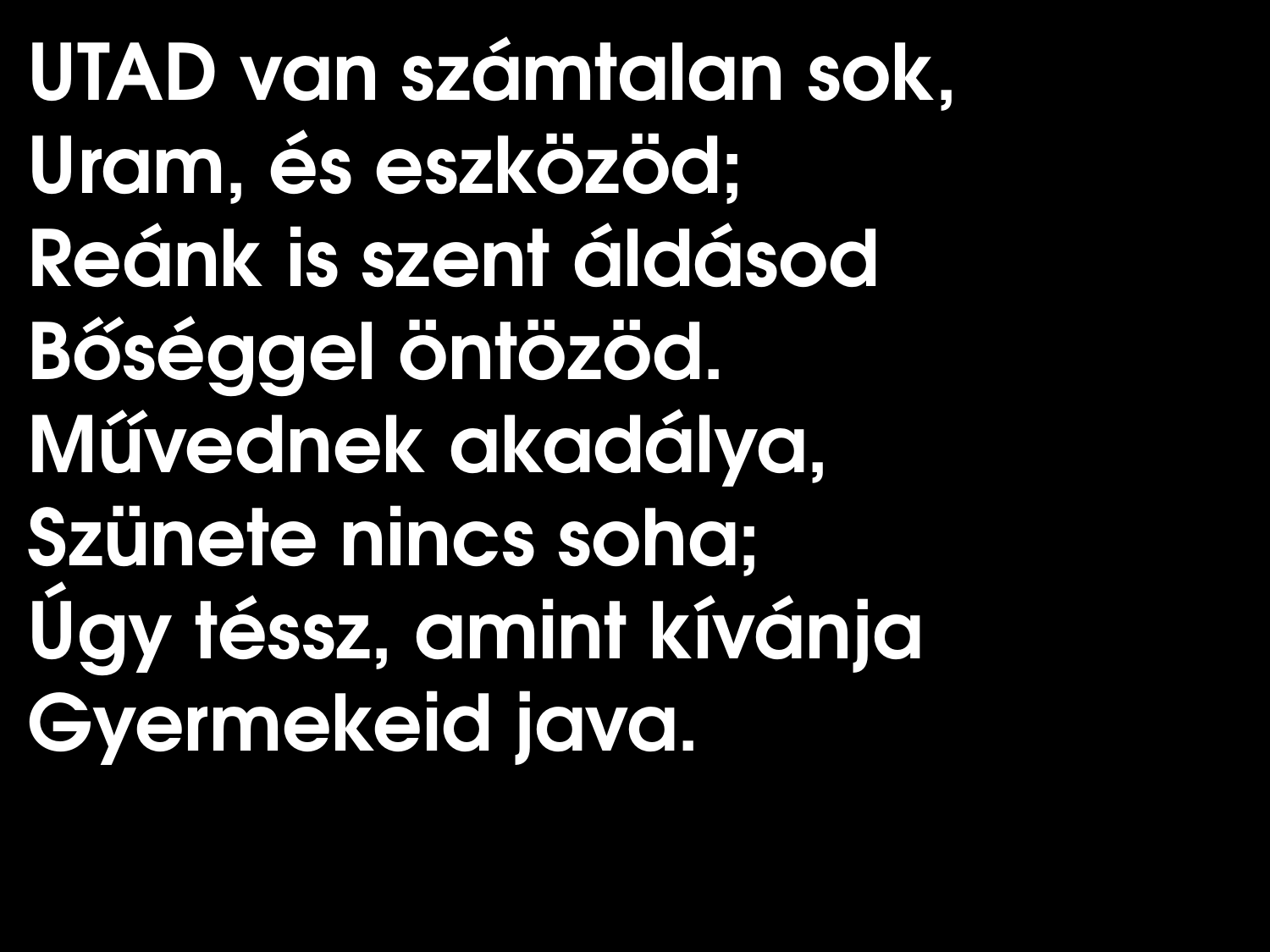

# UTAD van számtalan sok, Uram, és eszközöd; Reánk is szent áldásod Bőséggel öntözöd. Művednek akadálya, Szünete nincs soha; Úgy téssz, amint kívánja Gyermekeid java.